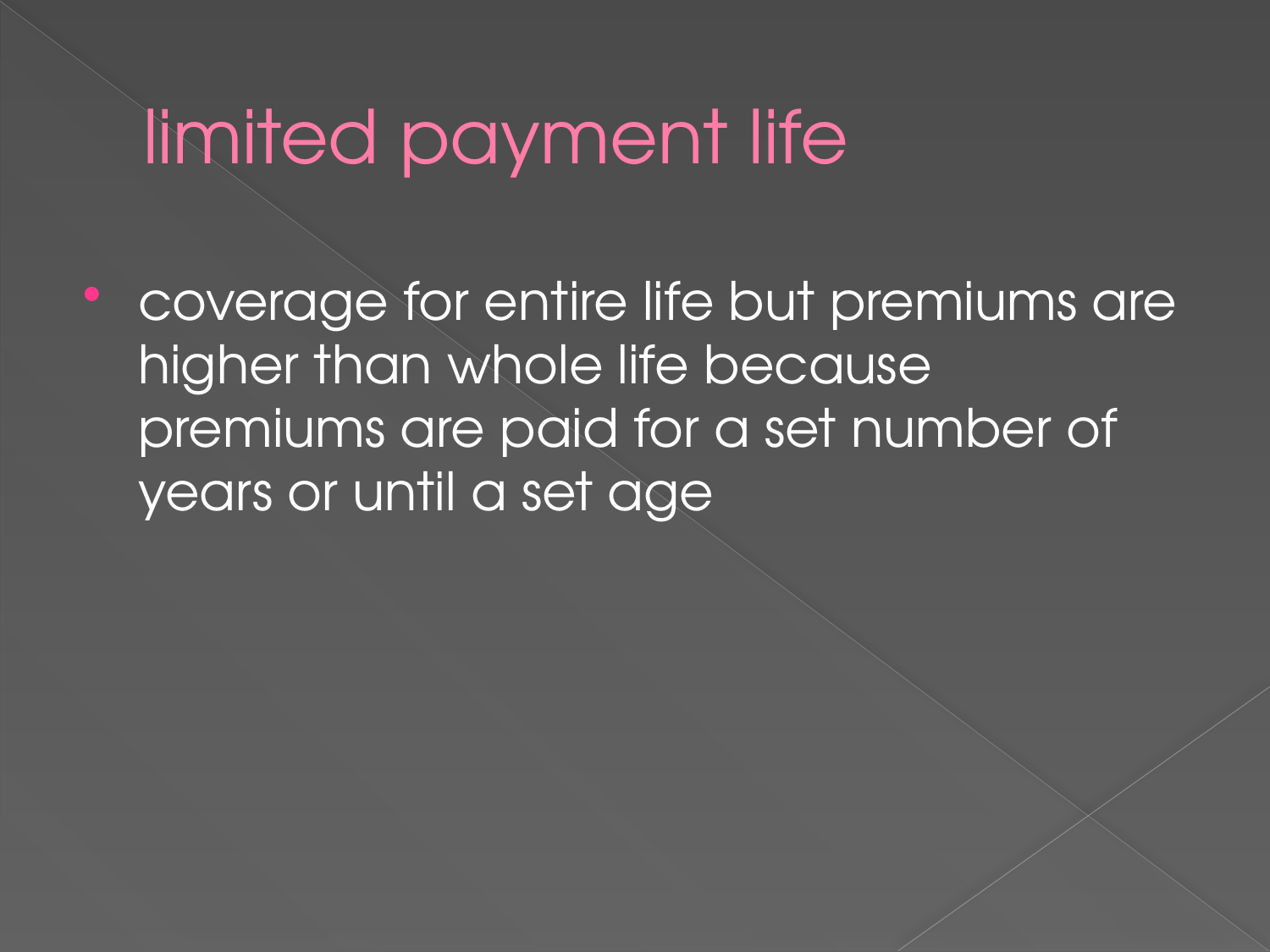

# limited payment life
coverage for entire life but premiums are higher than whole life because premiums are paid for a set number of years or until a set age